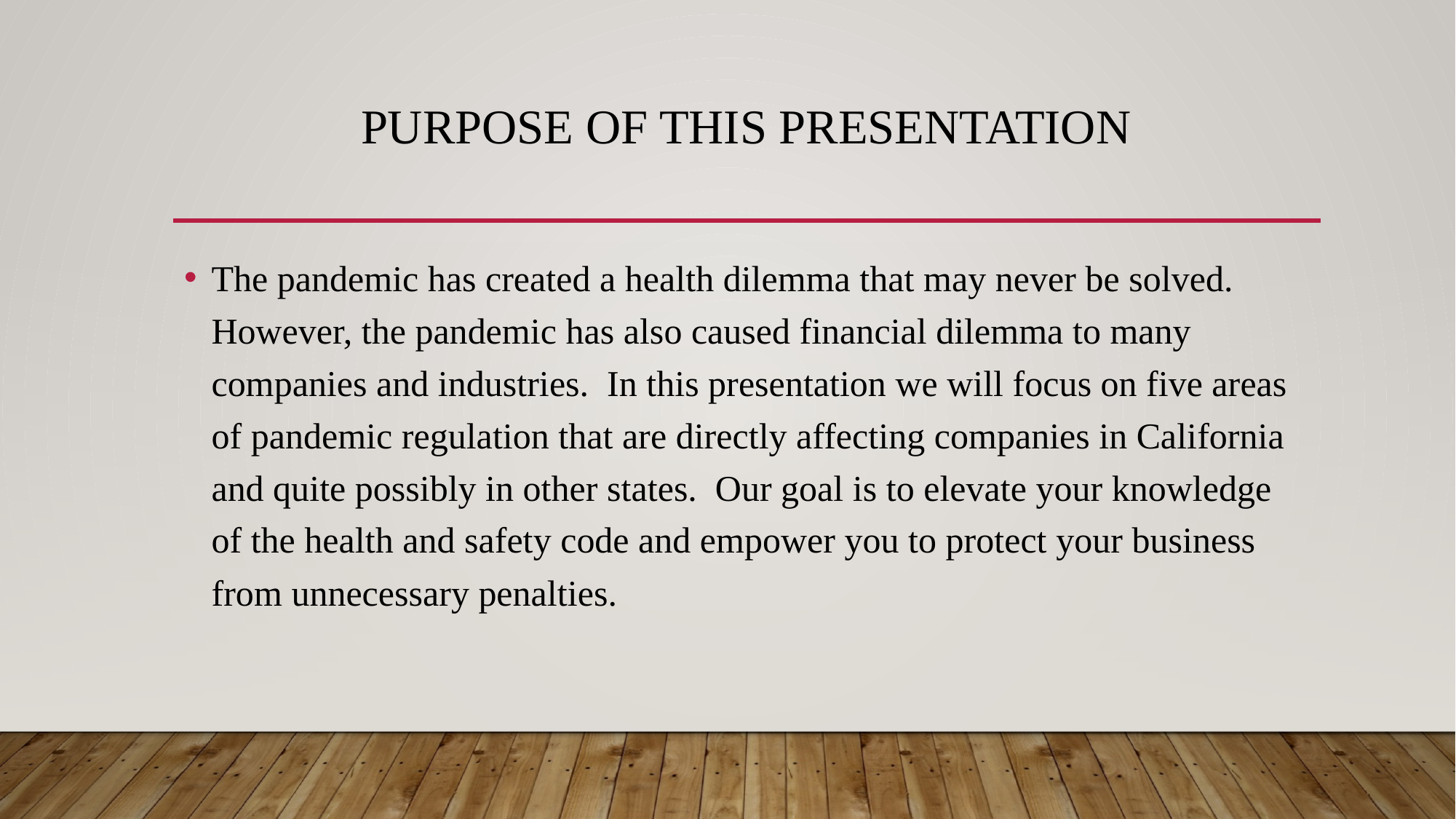

# PURPOSE OF THIS PRESENTATION
The pandemic has created a health dilemma that may never be solved.  However, the pandemic has also caused financial dilemma to many companies and industries.  In this presentation we will focus on five areas of pandemic regulation that are directly affecting companies in California and quite possibly in other states.  Our goal is to elevate your knowledge of the health and safety code and empower you to protect your business from unnecessary penalties.